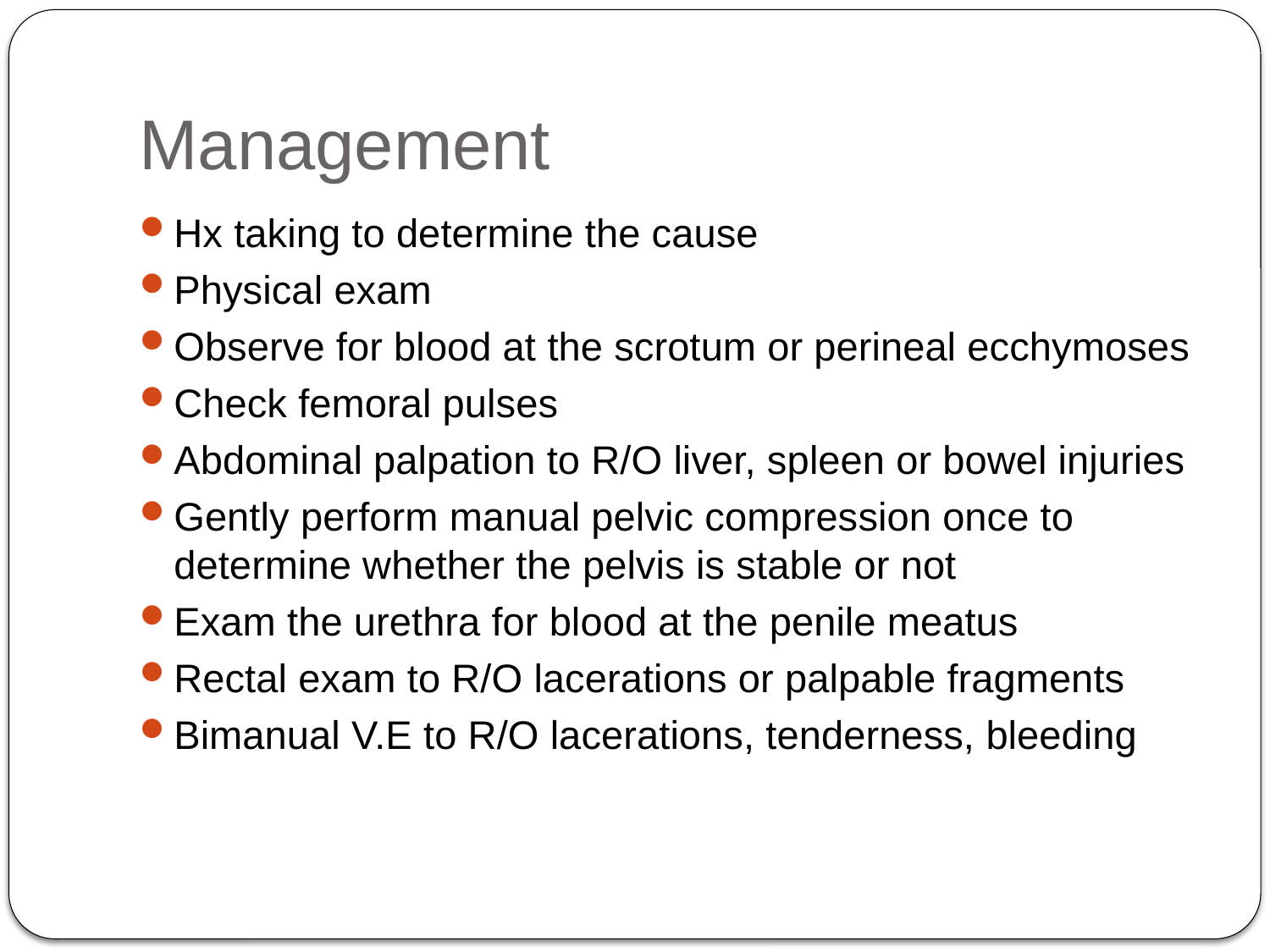

# Management
Hx taking to determine the cause
Physical exam
Observe for blood at the scrotum or perineal ecchymoses
Check femoral pulses
Abdominal palpation to R/O liver, spleen or bowel injuries
Gently perform manual pelvic compression once to determine whether the pelvis is stable or not
Exam the urethra for blood at the penile meatus
Rectal exam to R/O lacerations or palpable fragments
Bimanual V.E to R/O lacerations, tenderness, bleeding